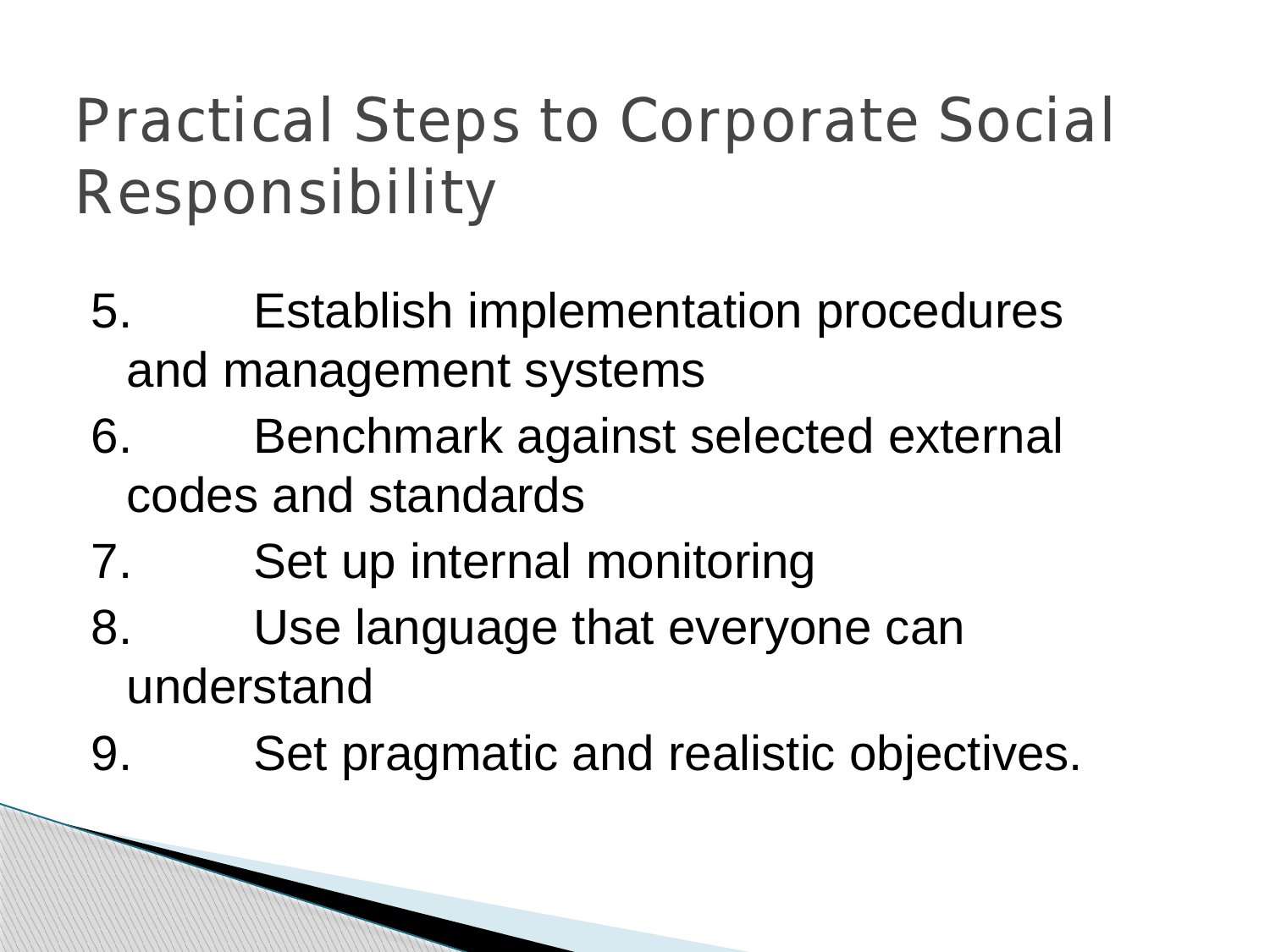

# Practical Steps to Corporate Social Responsibility

5.   	Establish implementation procedures 	and management systems
6.   	Benchmark against selected external 	codes and standards
7.   	Set up internal monitoring
8.   	Use language that everyone can 	understand
9.   	Set pragmatic and realistic objectives.